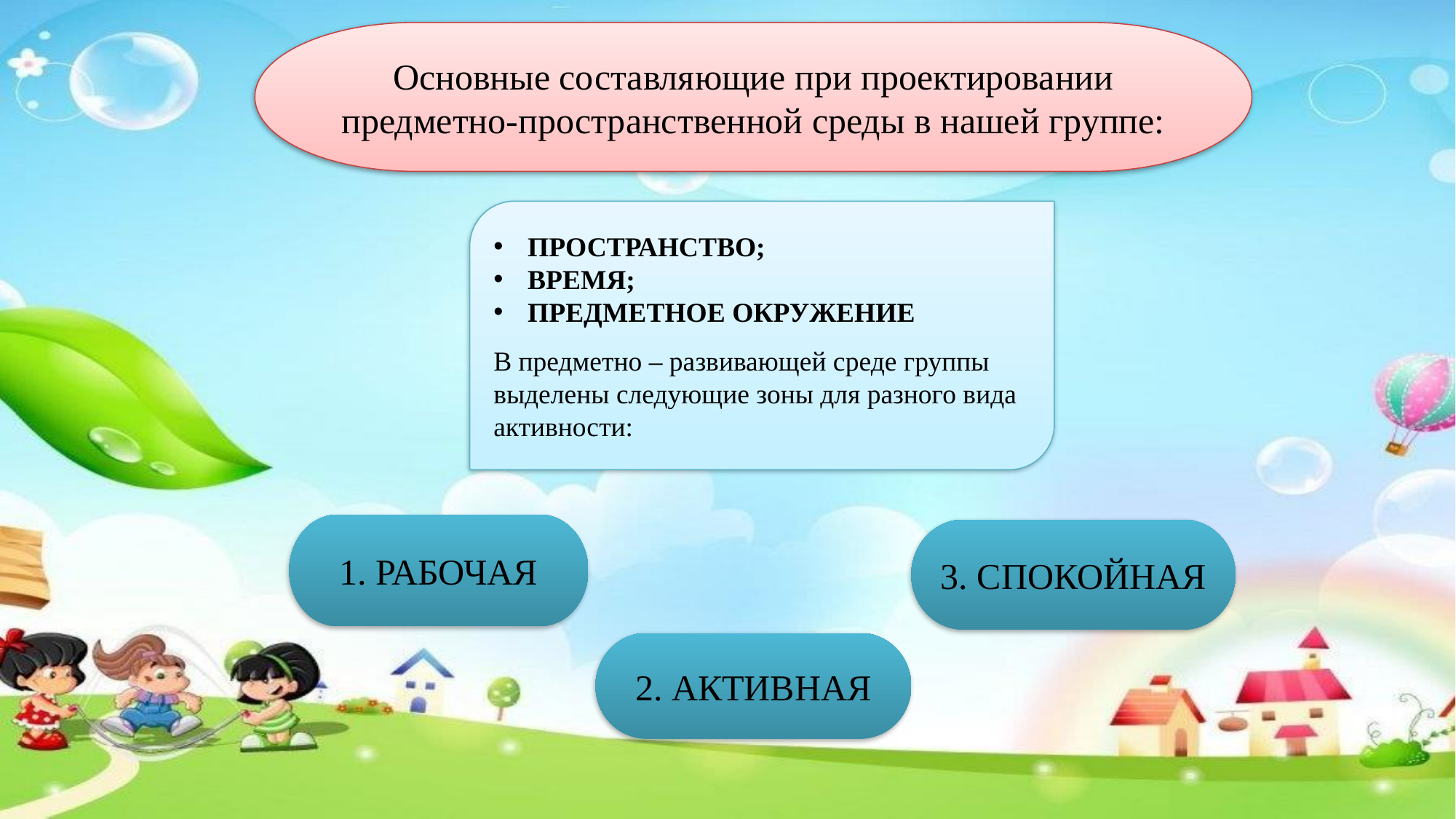

Основные составляющие при проектировании предметно-пространственной среды в нашей группе:
ПРОСТРАНСТВО;
ВРЕМЯ;
ПРЕДМЕТНОЕ ОКРУЖЕНИЕ

В предметно – развивающей среде группы выделены следующие зоны для разного вида активности:
1. РАБОЧАЯ
3. СПОКОЙНАЯ
2. АКТИВНАЯ